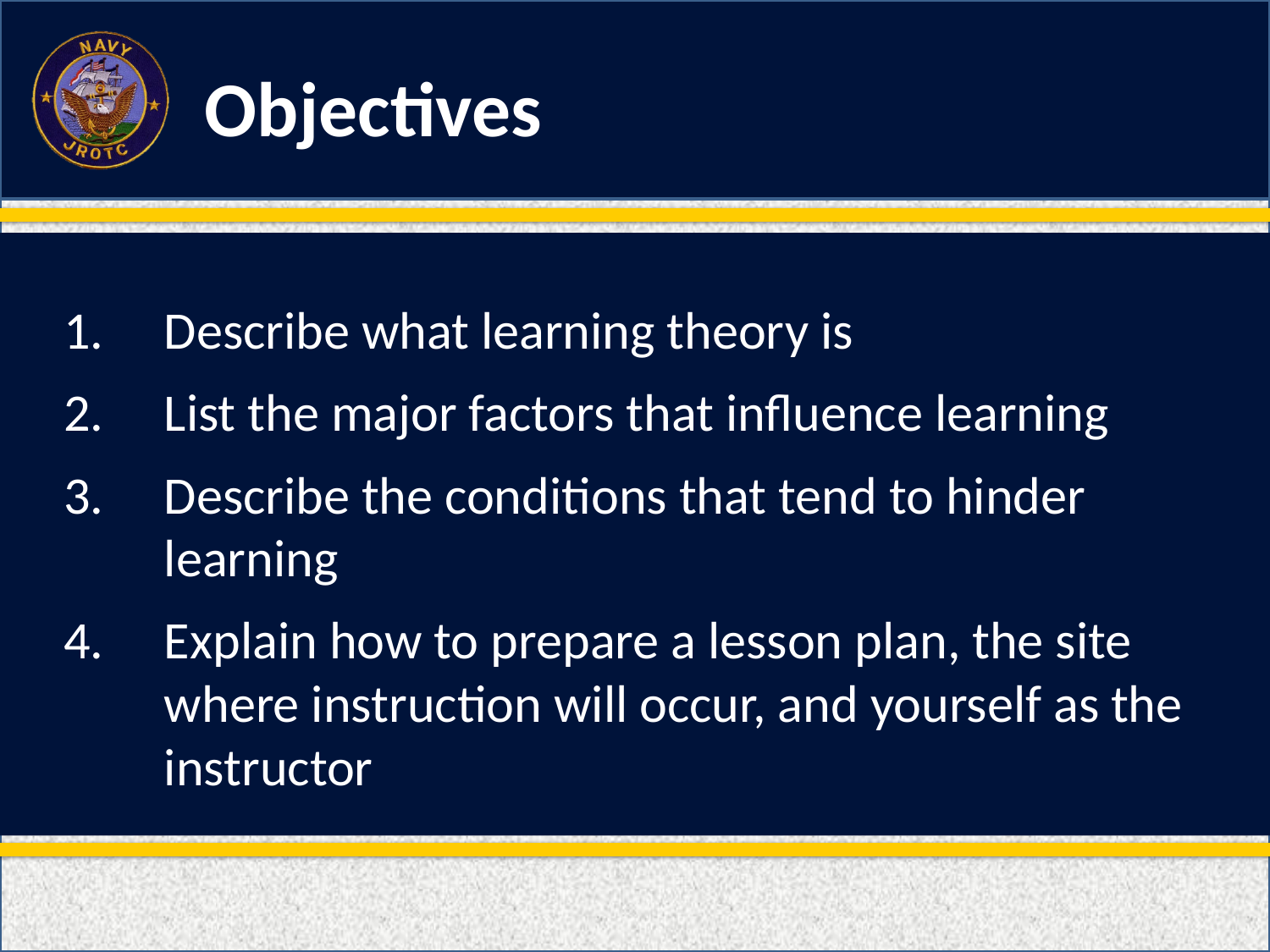

Describe what learning theory is
List the major factors that influence learning
Describe the conditions that tend to hinder learning
Explain how to prepare a lesson plan, the site where instruction will occur, and yourself as the instructor